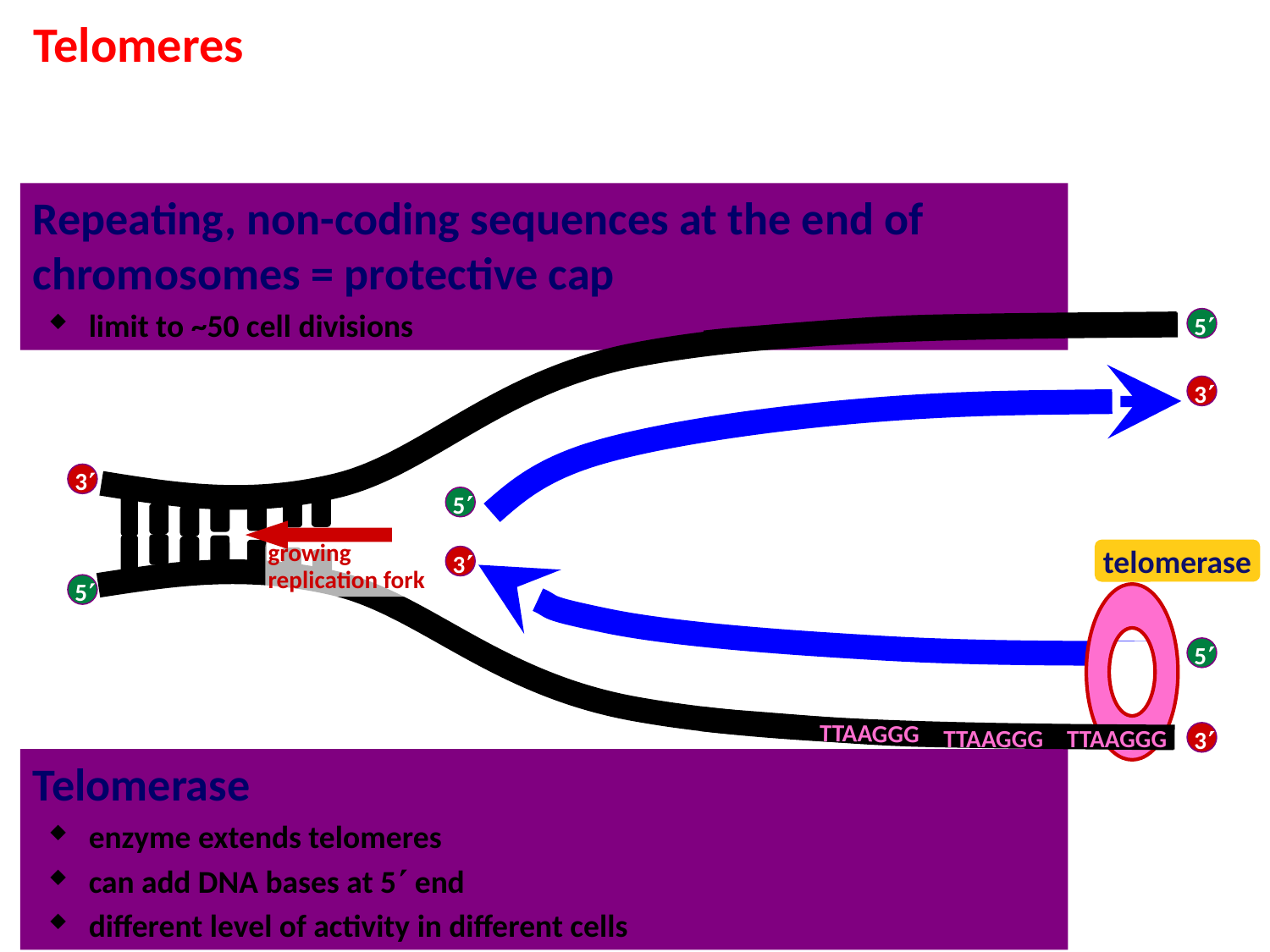

# Telomeres
Repeating, non-coding sequences at the end of chromosomes = protective cap
limit to ~50 cell divisions
5′

3′

3′

5′

growing
replication fork
telomerase

3′

5′

5′

TTAAGGG
TTAAGGG
TTAAGGG
3′

Telomerase
enzyme extends telomeres
can add DNA bases at 5′ end
different level of activity in different cells